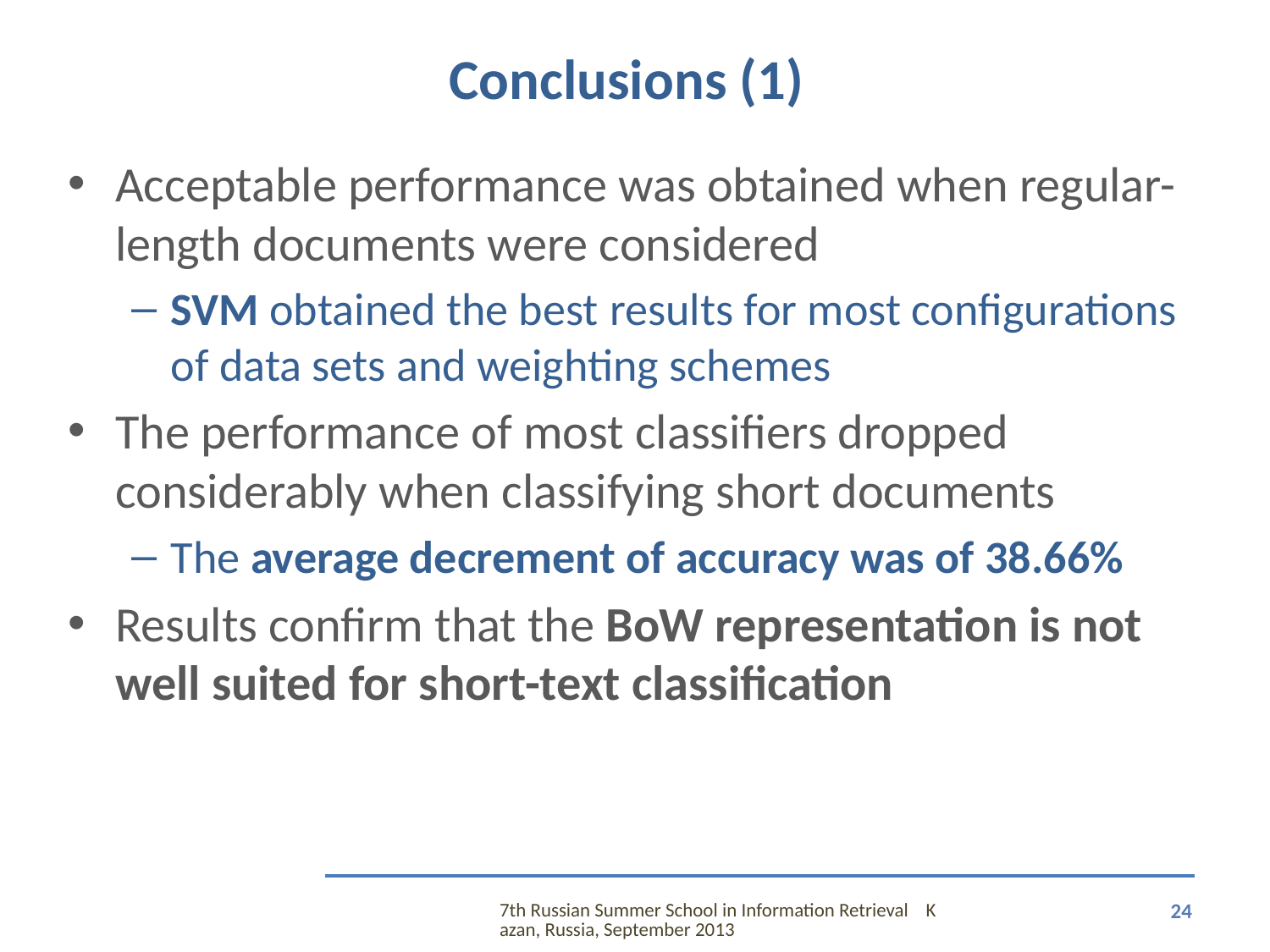

# Conclusions (1)
Acceptable performance was obtained when regular-length documents were considered
SVM obtained the best results for most configurations of data sets and weighting schemes
The performance of most classifiers dropped considerably when classifying short documents
The average decrement of accuracy was of 38.66%
Results confirm that the BoW representation is not well suited for short-text classification
7th Russian Summer School in Information Retrieval    Kazan, Russia, September 2013
24